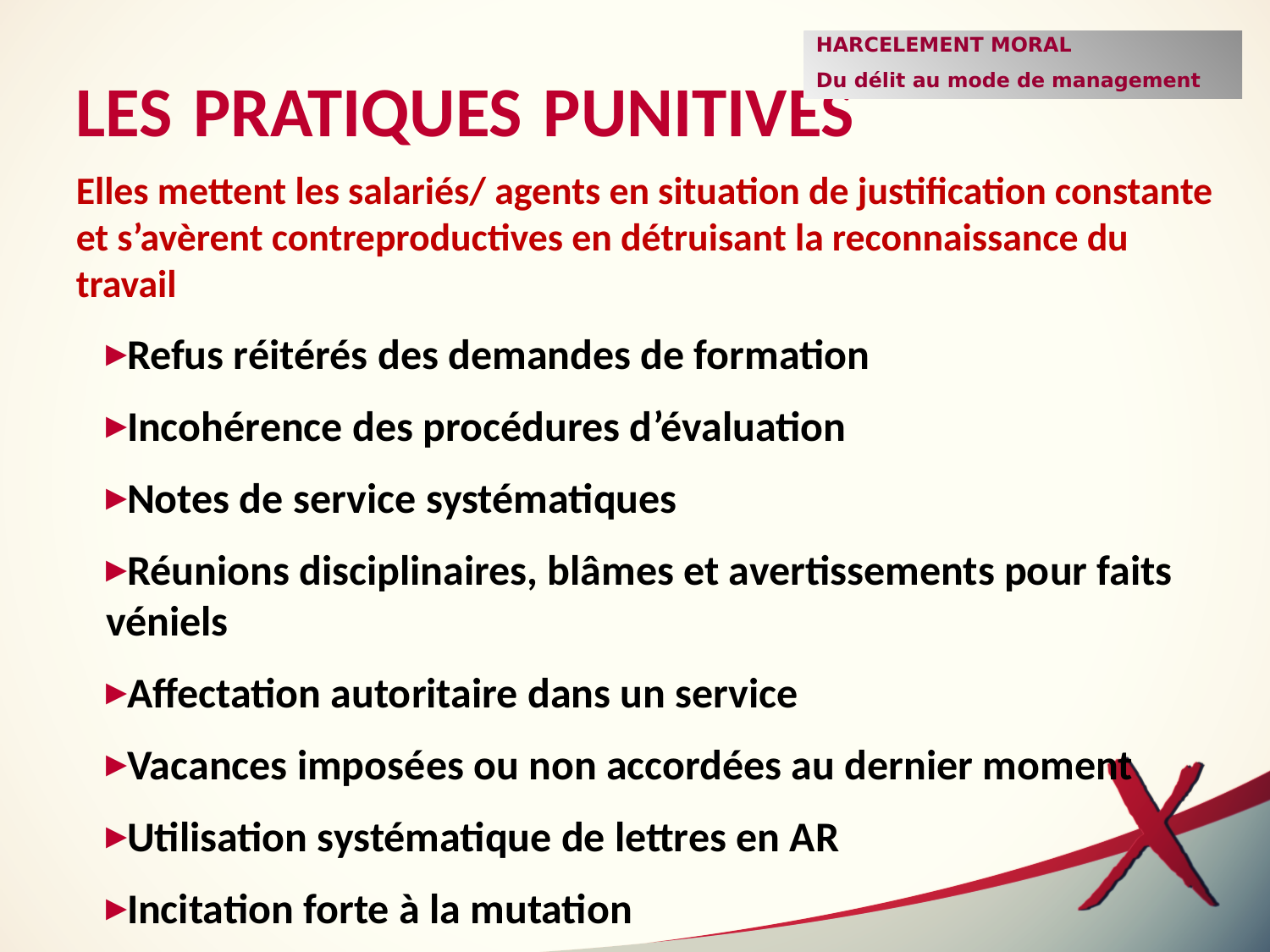

HARCELEMENT MORAL
Du délit au mode de management

Les pratiques punitives
Elles mettent les salariés/ agents en situation de justification constante et s’avèrent contreproductives en détruisant la reconnaissance du travail

Refus réitérés des demandes de formation
Incohérence des procédures d’évaluation
Notes de service systématiques
Réunions disciplinaires, blâmes et avertissements pour faits véniels
Affectation autoritaire dans un service
Vacances imposées ou non accordées au dernier moment
Utilisation systématique de lettres en AR
Incitation forte à la mutation